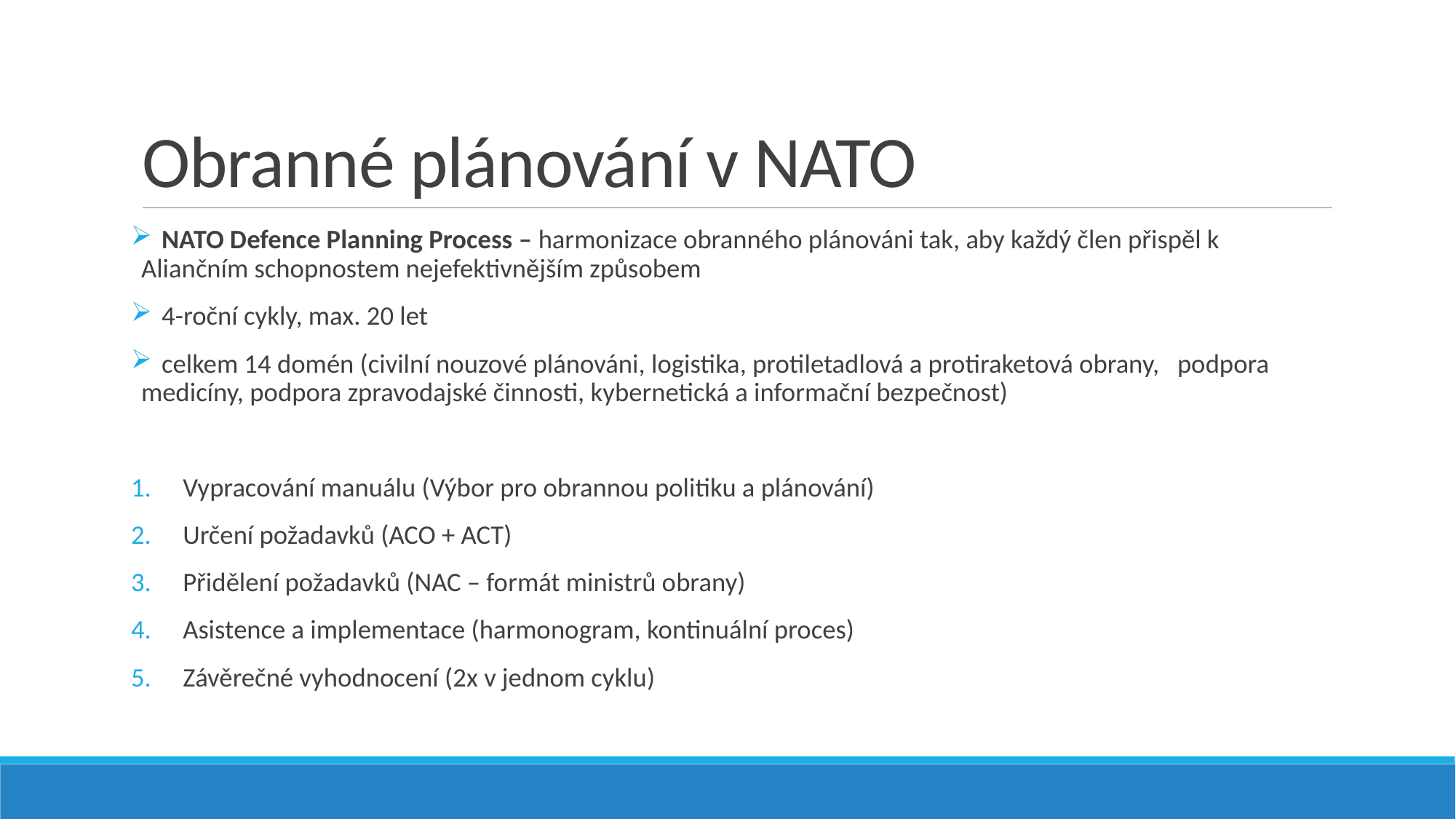

# Obranné plánování v NATO
  NATO Defence Planning Process – harmonizace obranného plánováni tak, aby každý člen přispěl k Aliančním schopnostem nejefektivnějším způsobem
  4-roční cykly, max. 20 let
  celkem 14 domén (civilní nouzové plánováni, logistika, protiletadlová a protiraketová obrany,   podpora medicíny, podpora zpravodajské činnosti, kybernetická a informační bezpečnost)

Vypracování manuálu (Výbor pro obrannou politiku a plánování)
Určení požadavků (ACO + ACT)
Přidělení požadavků (NAC – formát ministrů obrany)
Asistence a implementace (harmonogram, kontinuální proces)
Závěrečné vyhodnocení (2x v jednom cyklu)